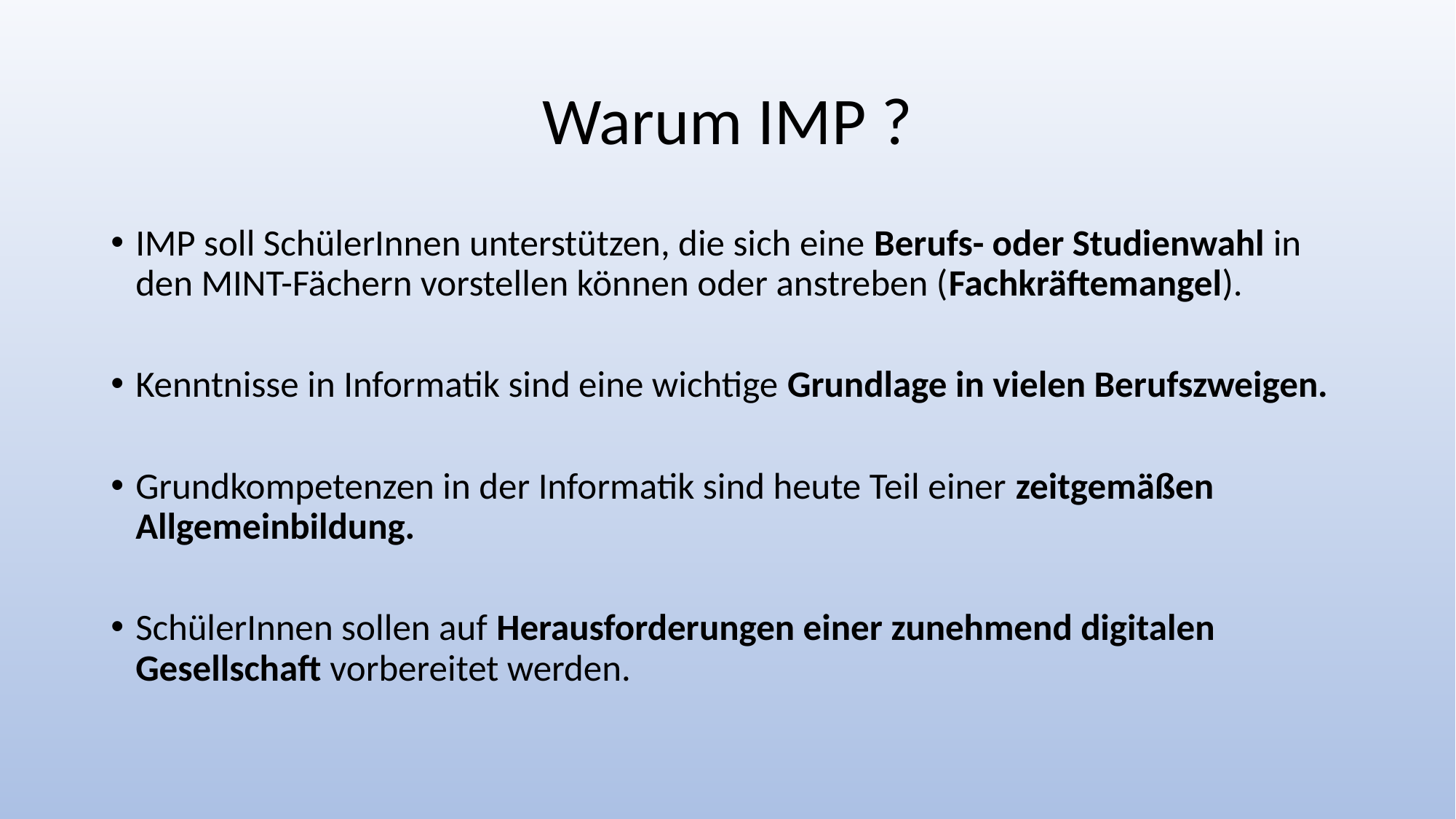

# Warum IMP ?
IMP soll SchülerInnen unterstützen, die sich eine Berufs- oder Studienwahl in den MINT-Fächern vorstellen können oder anstreben (Fachkräftemangel).

Kenntnisse in Informatik sind eine wichtige Grundlage in vielen Berufszweigen.

Grundkompetenzen in der Informatik sind heute Teil einer zeitgemäßen Allgemeinbildung.

SchülerInnen sollen auf Herausforderungen einer zunehmend digitalen Gesellschaft vorbereitet werden.